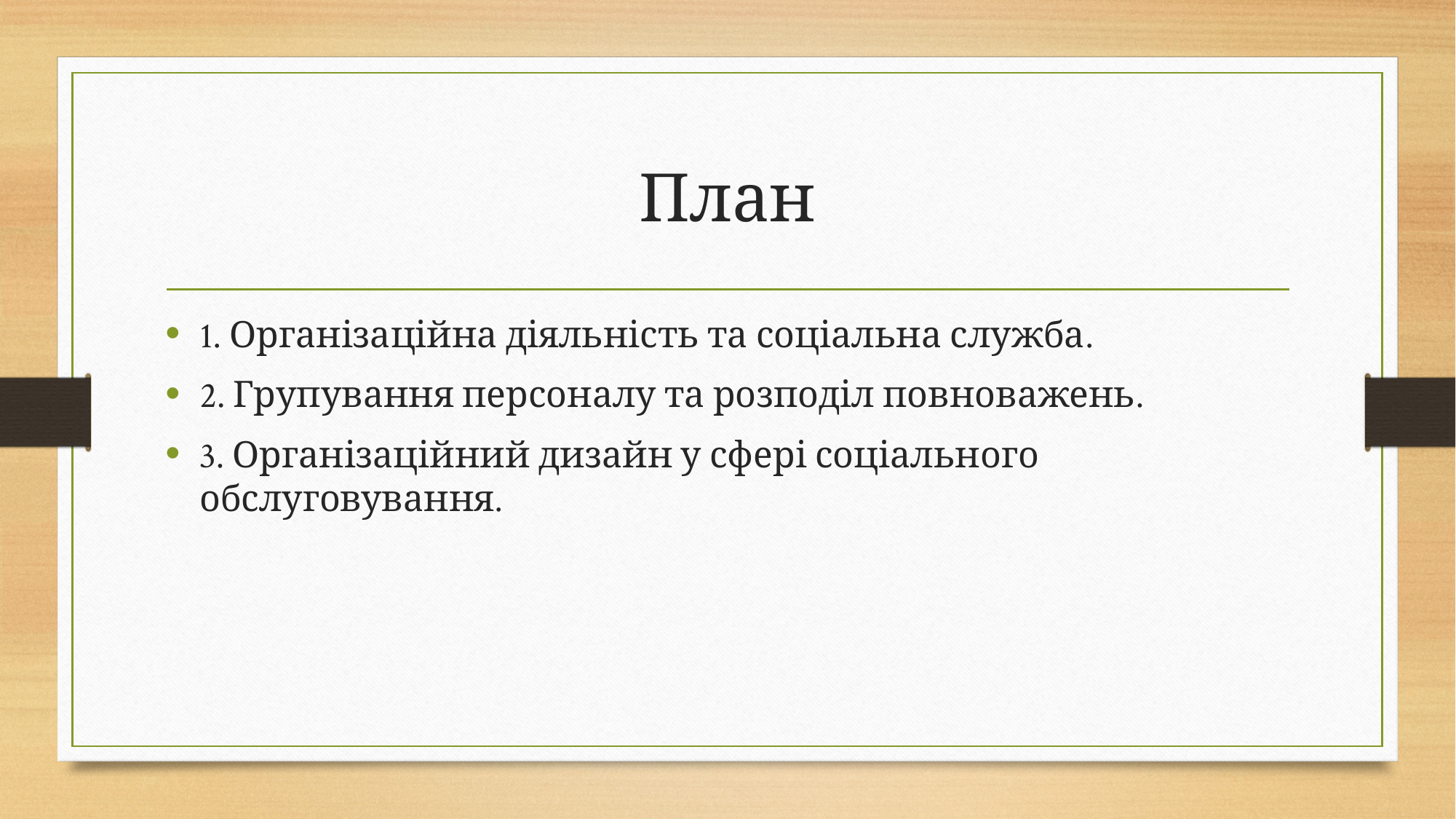

# План
1. Організаційна діяльність та соціальна служба.
2. Групування персоналу та розподіл повноважень.
3. Організаційний дизайн у сфері соціального обслуговування.